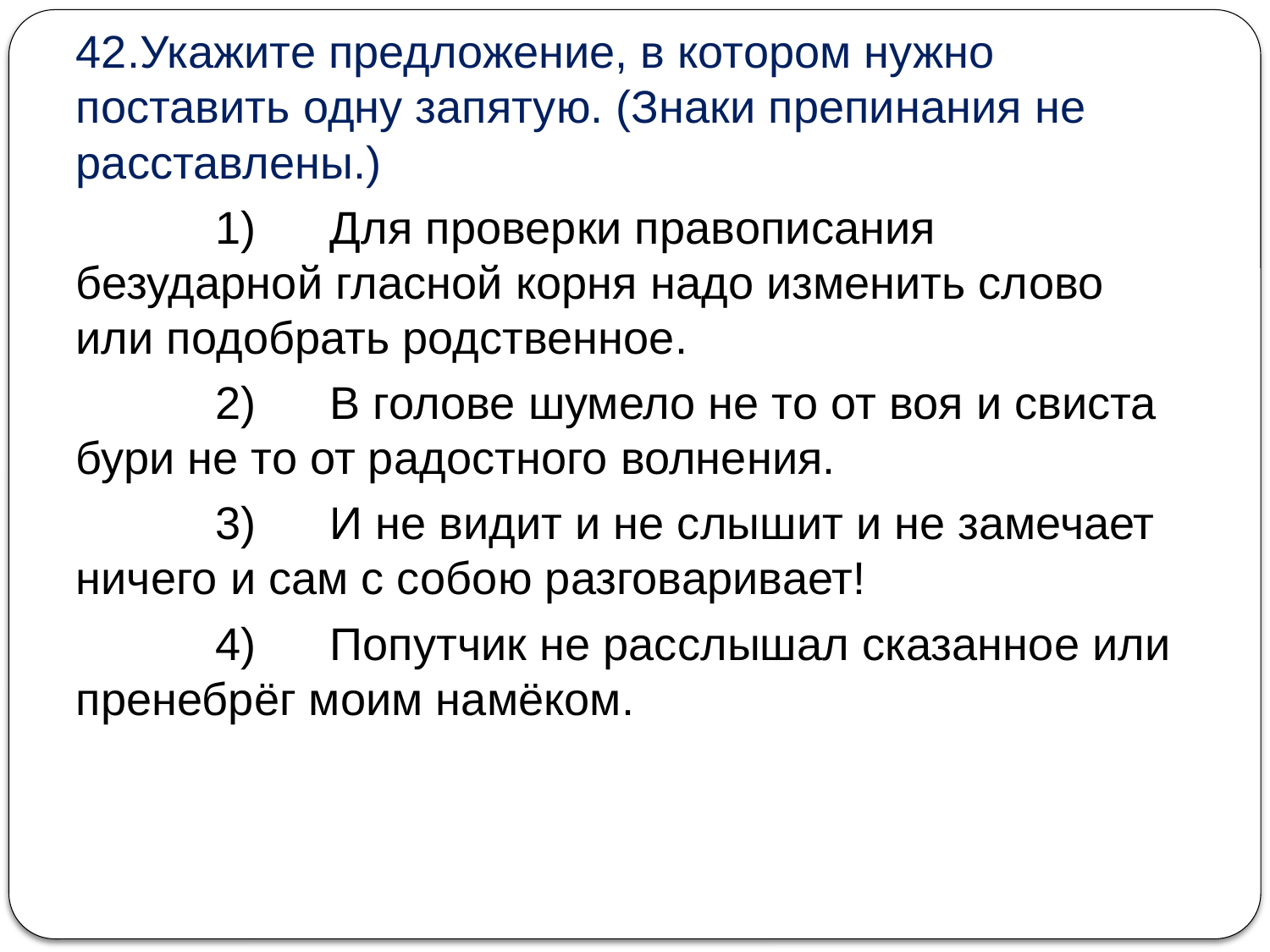

42.Укажите предложение, в котором нужно поставить одну запятую. (Знаки препинания не расставлены.)
  	 1) 	Для проверки правописания безударной гласной корня надо изменить слово или подобрать родственное.
  	 2) 	В голове шумело не то от воя и свиста бури не то от радостного волнения.
  	 3) 	И не видит и не слышит и не замечает ничего и сам с собою разговаривает!
  	 4) 	Попутчик не расслышал сказанное или пренебрёг моим намёком.